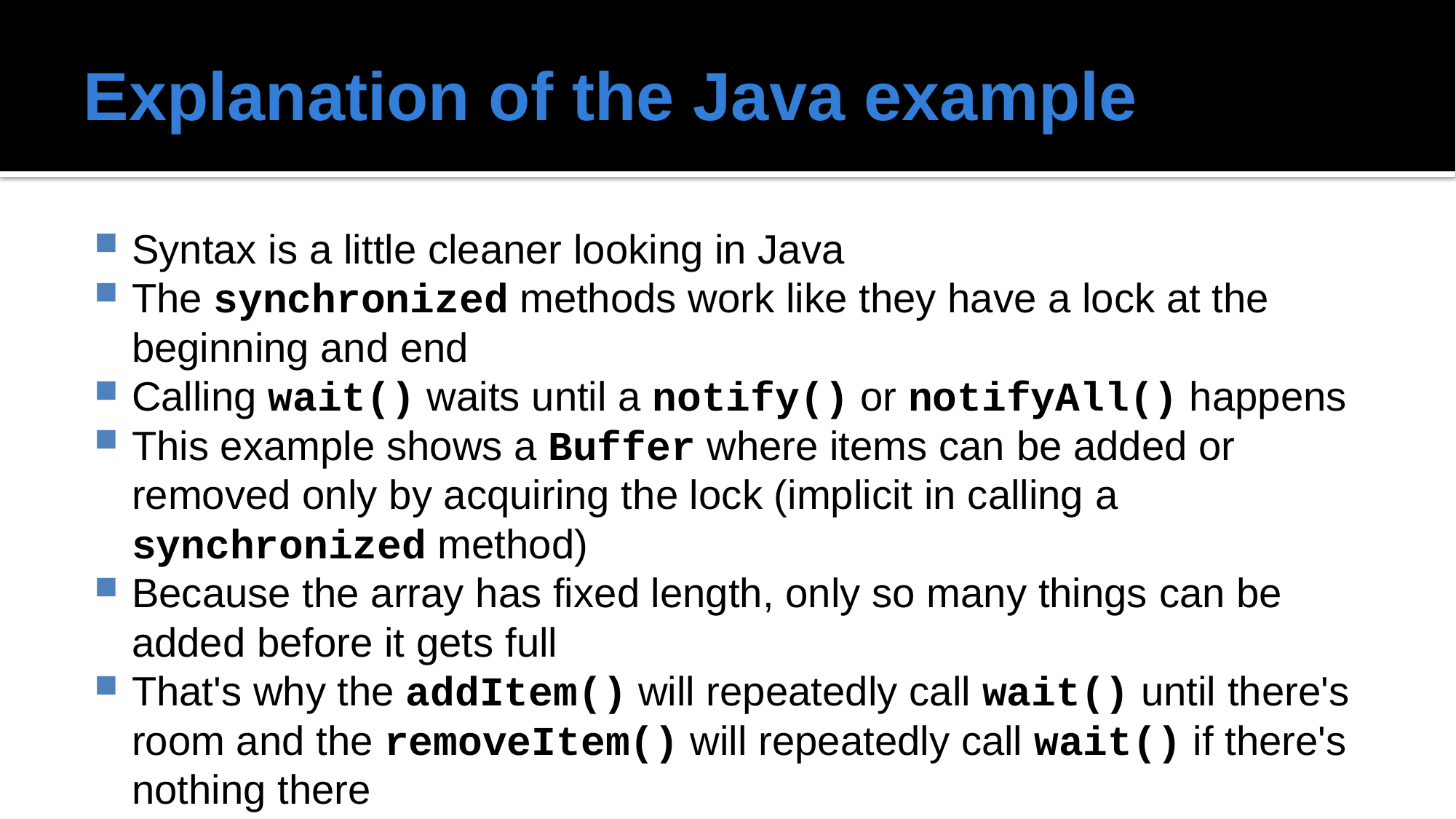

# Explanation of the Java example
Syntax is a little cleaner looking in Java
The synchronized methods work like they have a lock at the beginning and end
Calling wait() waits until a notify() or notifyAll() happens
This example shows a Buffer where items can be added or removed only by acquiring the lock (implicit in calling a synchronized method)
Because the array has fixed length, only so many things can be added before it gets full
That's why the addItem() will repeatedly call wait() until there's room and the removeItem() will repeatedly call wait() if there's nothing there